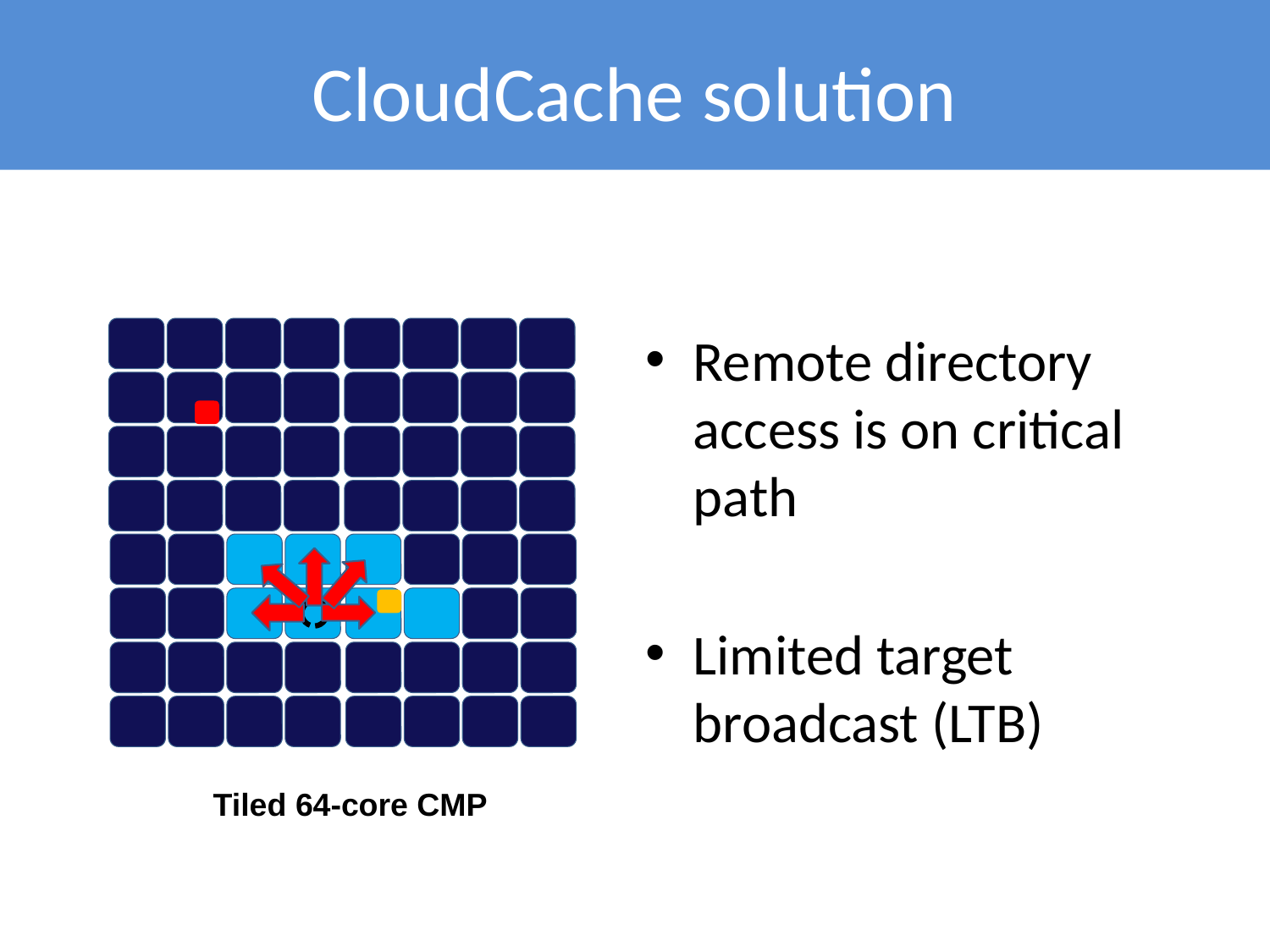

# CloudCache solution

Remote directory access is on critical path

Limited target broadcast (LTB)

Tiled 64-core CMP